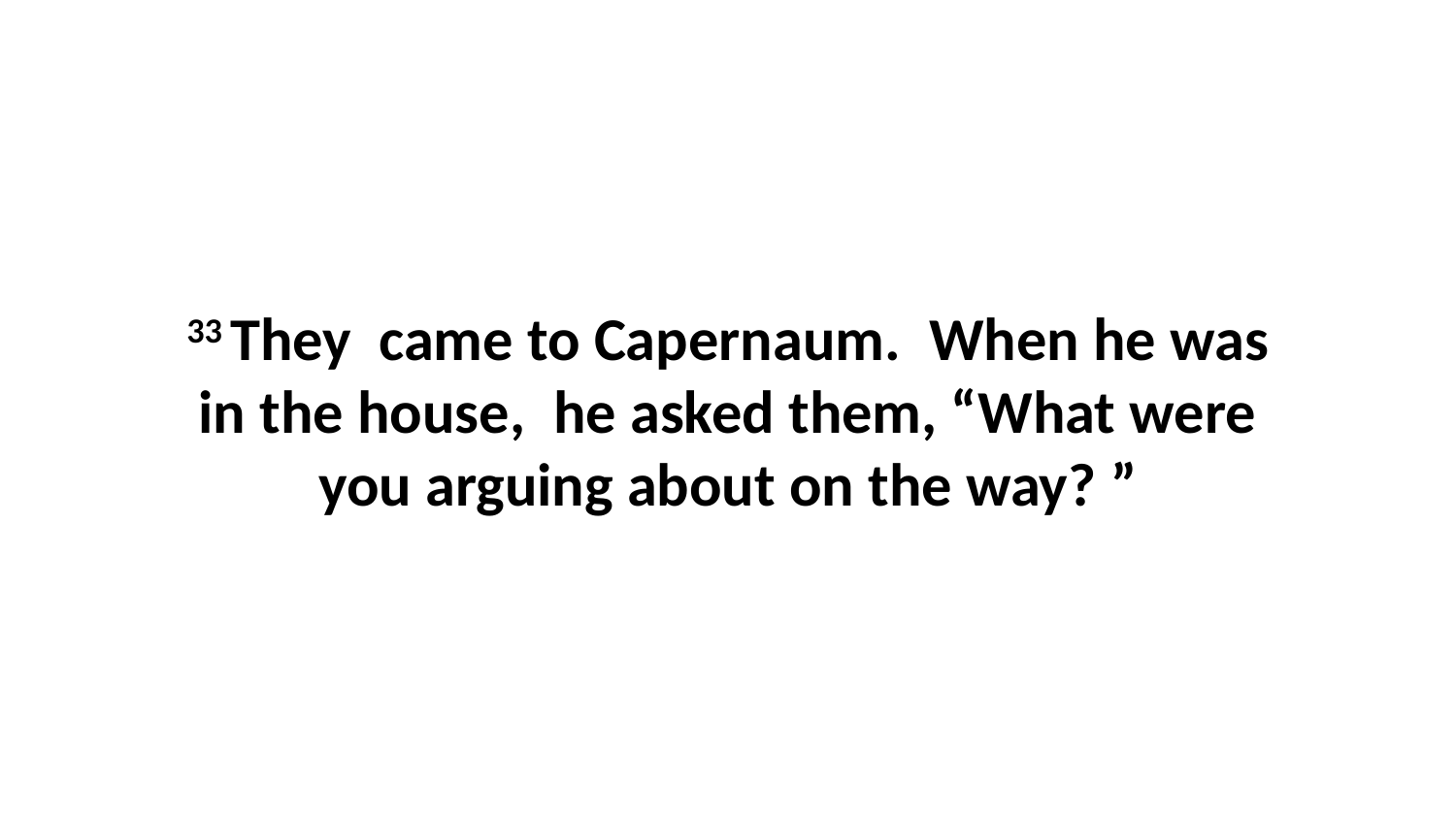

33 They  came to Capernaum.  When he was in the house,  he asked them, “What were you arguing about on the way? ”